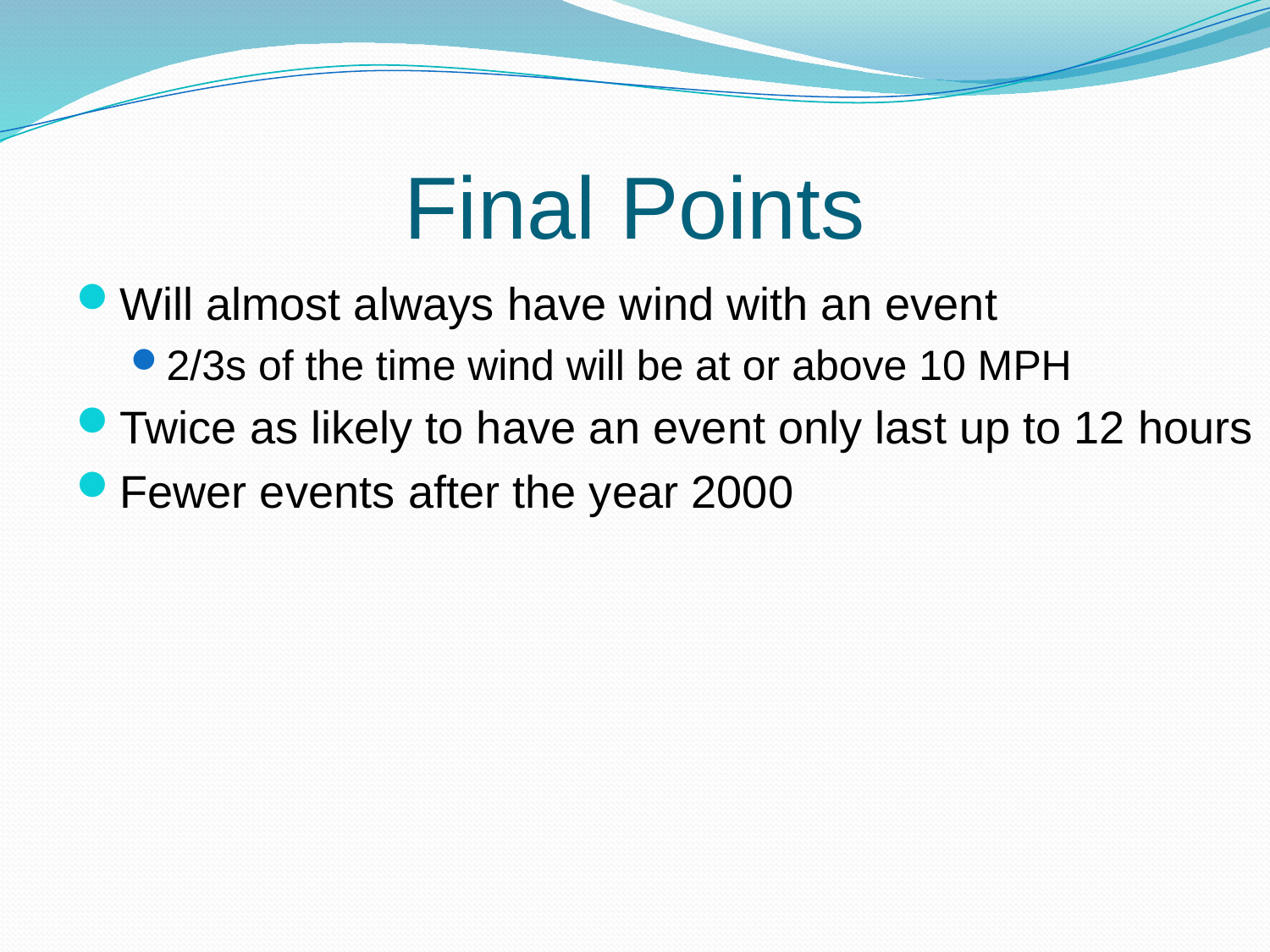

# Final Points
Will almost always have wind with an event
2/3s of the time wind will be at or above 10 MPH
Twice as likely to have an event only last up to 12 hours
Fewer events after the year 2000